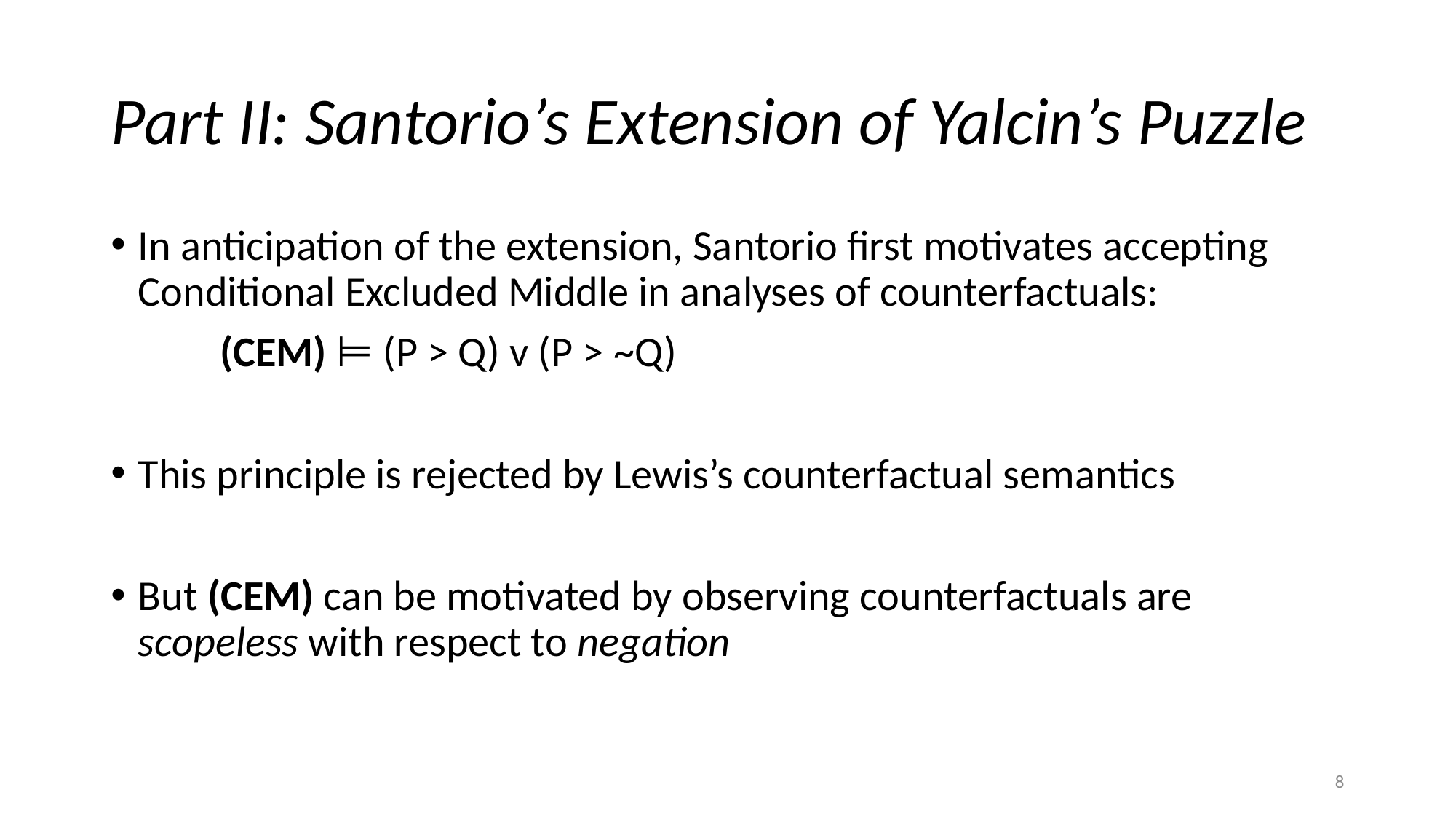

# Part II: Santorio’s Extension of Yalcin’s Puzzle
In anticipation of the extension, Santorio first motivates accepting Conditional Excluded Middle in analyses of counterfactuals:
	(CEM) ⊨ (P > Q) v (P > ~Q)

This principle is rejected by Lewis’s counterfactual semantics

But (CEM) can be motivated by observing counterfactuals are scopeless with respect to negation
8